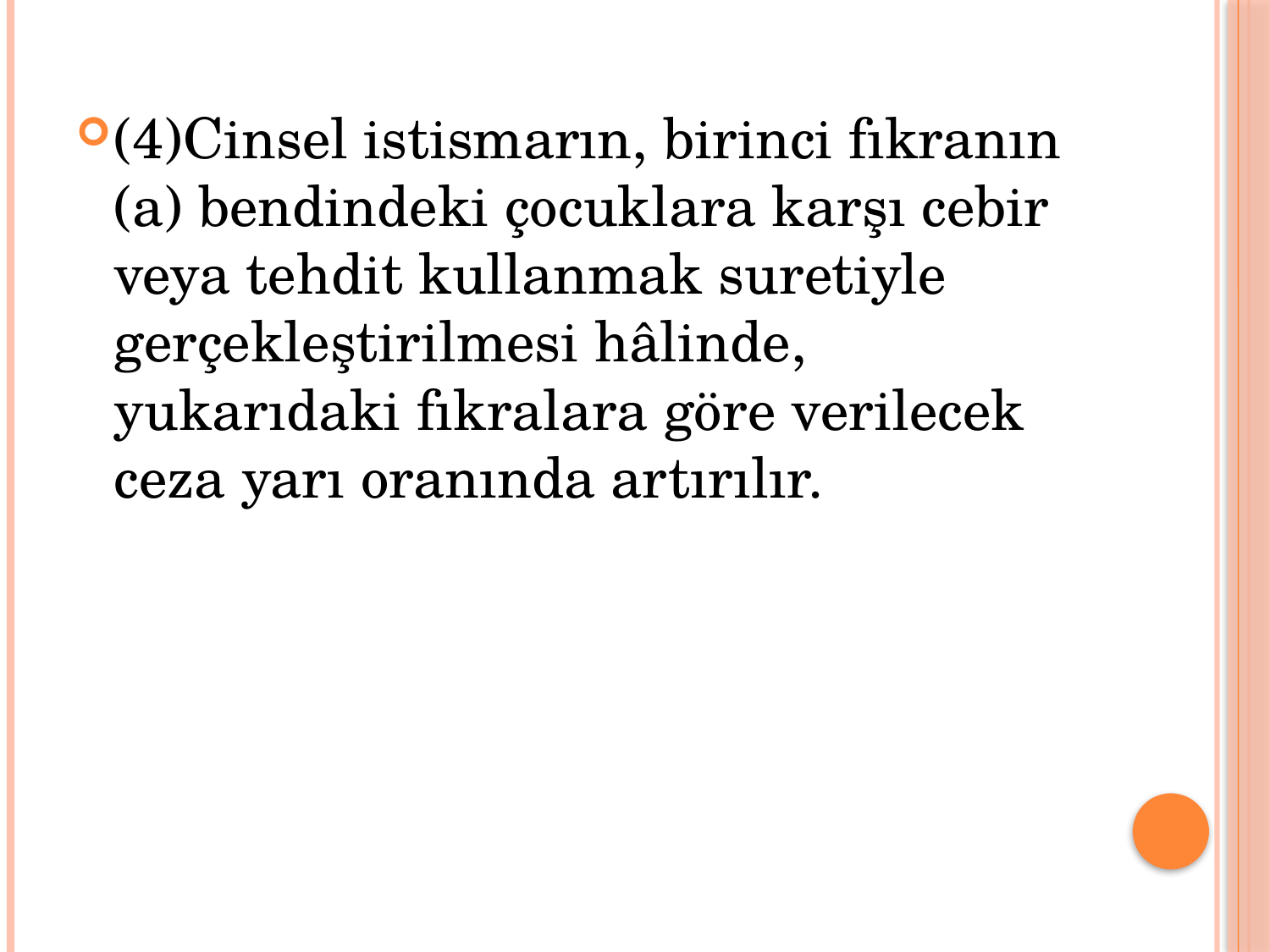

(4)Cinsel istismarın, birinci fıkranın (a) bendindeki çocuklara karşı cebir veya tehdit kullanmak suretiyle gerçekleştirilmesi hâlinde, yukarıdaki fıkralara göre verilecek ceza yarı oranında artırılır.